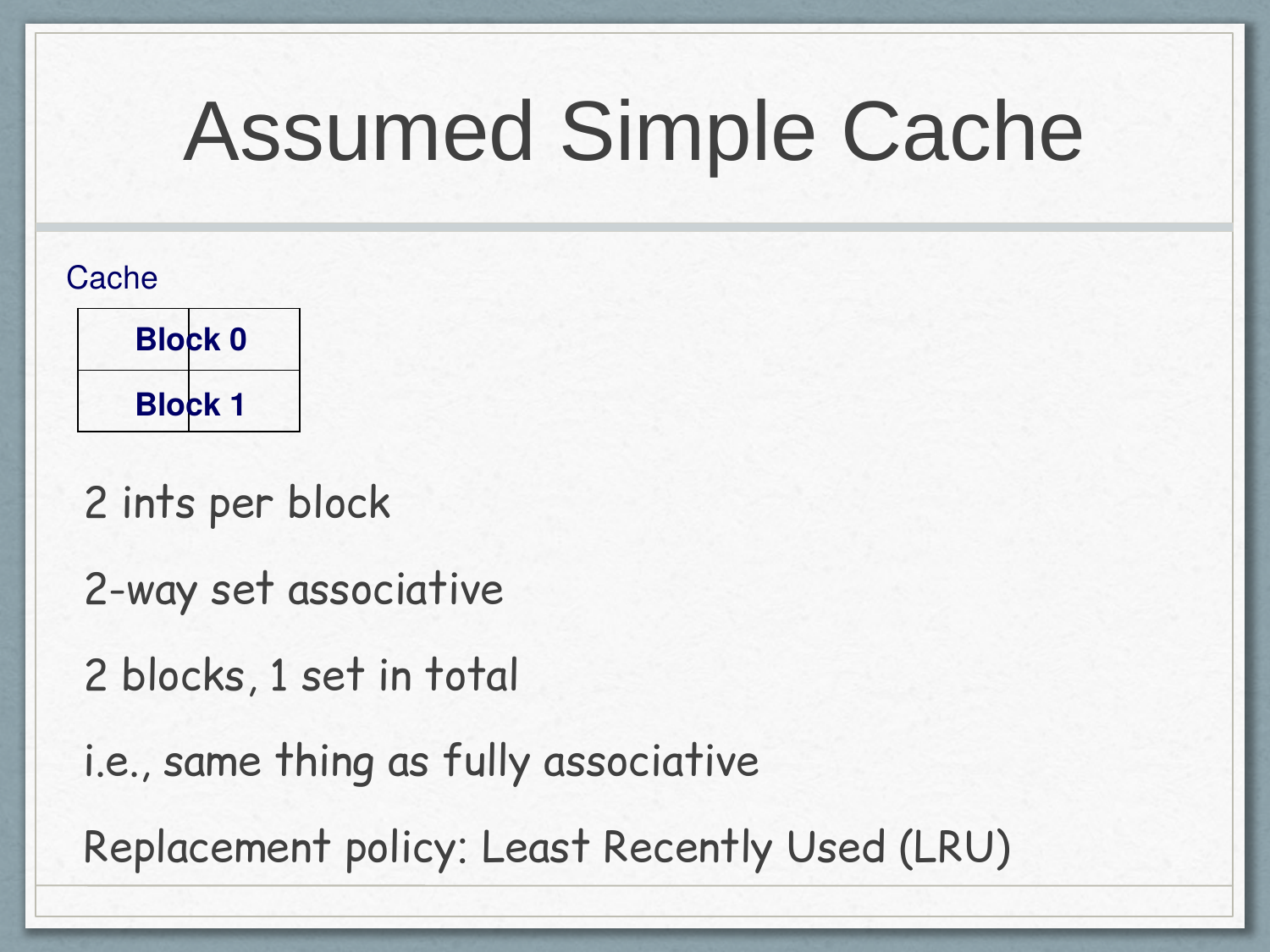

# Assumed Simple Cache
Cache
|  |  |
| --- | --- |
|  |  |
Block 0
Block 1
2 ints per block
2-way set associative
2 blocks, 1 set in total
i.e., same thing as fully associative
Replacement policy: Least Recently Used (LRU)